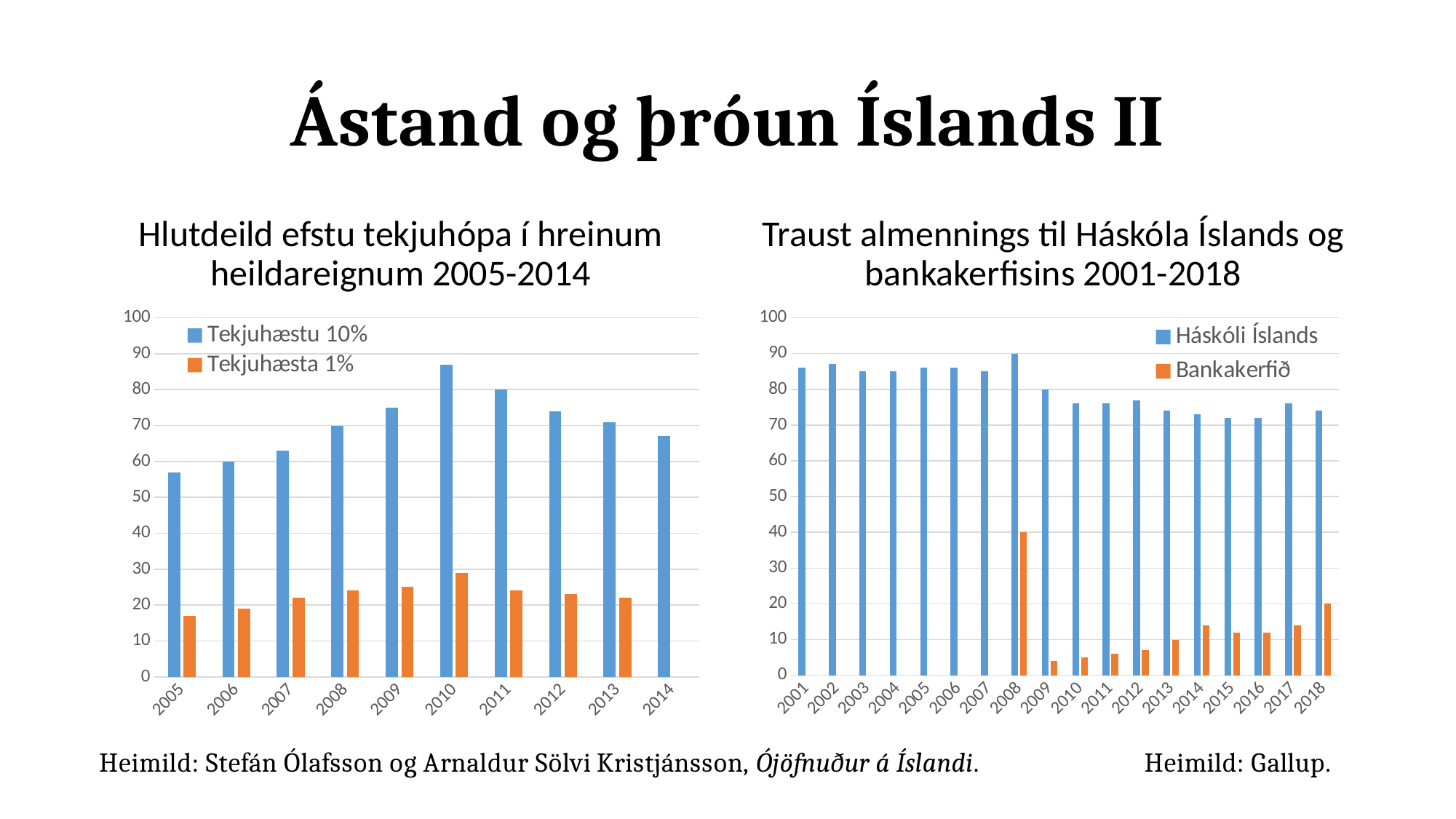

# Ástand og þróun Íslands II
Hlutdeild efstu tekjuhópa í hreinum heildareignum 2005-2014
Traust almennings til Háskóla Íslands og bankakerfisins 2001-2018

### Chart

| Category | Tekjuhæstu 10% | Tekjuhæsta 1% |
|---|---|---|
| 2005 | 57.0 | 17.0 |
| 2006 | 60.0 | 19.0 |
| 2007 | 63.0 | 22.0 |
| 2008 | 70.0 | 24.0 |
| 2009 | 75.0 | 25.0 |
| 2010 | 87.0 | 29.0 |
| 2011 | 80.0 | 24.0 |
| 2012 | 74.0 | 23.0 |
| 2013 | 71.0 | 22.0 |
| 2014 | 67.0 | None |

### Chart

| Category | Háskóli Íslands | Bankakerfið |
|---|---|---|
| 2001 | 86.0 | None |
| 2002 | 87.0 | None |
| 2003 | 85.0 | None |
| 2004 | 85.0 | None |
| 2005 | 86.0 | None |
| 2006 | 86.0 | None |
| 2007 | 85.0 | None |
| 2008 | 90.0 | 40.0 |
| 2009 | 80.0 | 4.0 |
| 2010 | 76.0 | 5.0 |
| 2011 | 76.0 | 6.0 |
| 2012 | 77.0 | 7.0 |
| 2013 | 74.0 | 10.0 |
| 2014 | 73.0 | 14.0 |
| 2015 | 72.0 | 12.0 |
| 2016 | 72.0 | 12.0 |
| 2017 | 76.0 | 14.0 |
| 2018 | 74.0 | 20.0 |
Heimild: Gallup.
Heimild: Stefán Ólafsson og Arnaldur Sölvi Kristjánsson, Ójöfnuður á Íslandi.